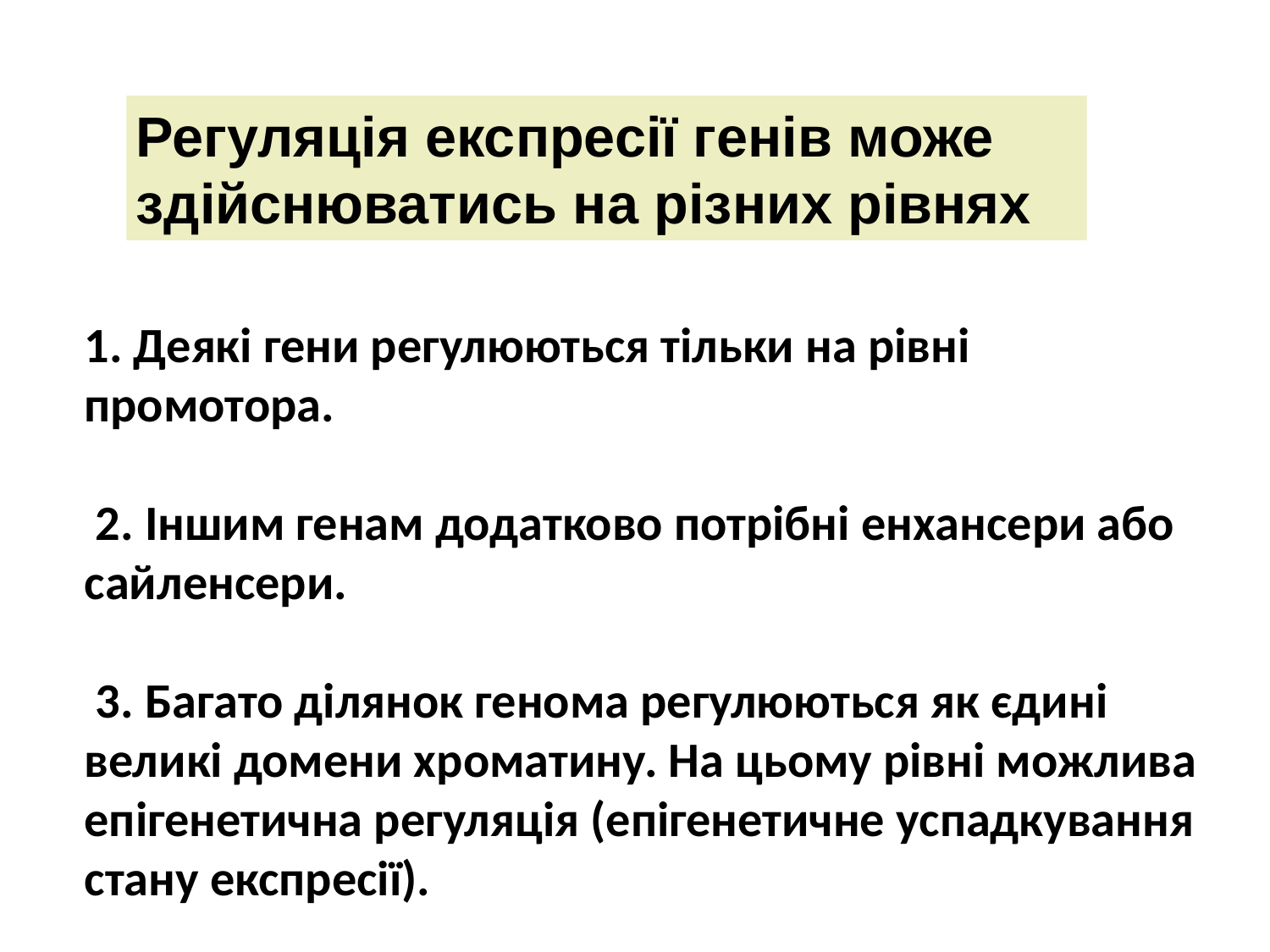

Регуляція експресії генів може здійснюватись на різних рівнях
1. Деякі гени регулюються тільки на рівні промотора.

 2. Іншим генам додатково потрібні енхансери або сайленсери.

 3. Багато ділянок генома регулюються як єдині великі домени хроматину. На цьому рівні можлива епігенетична регуляція (епігенетичне успадкування стану експресії).